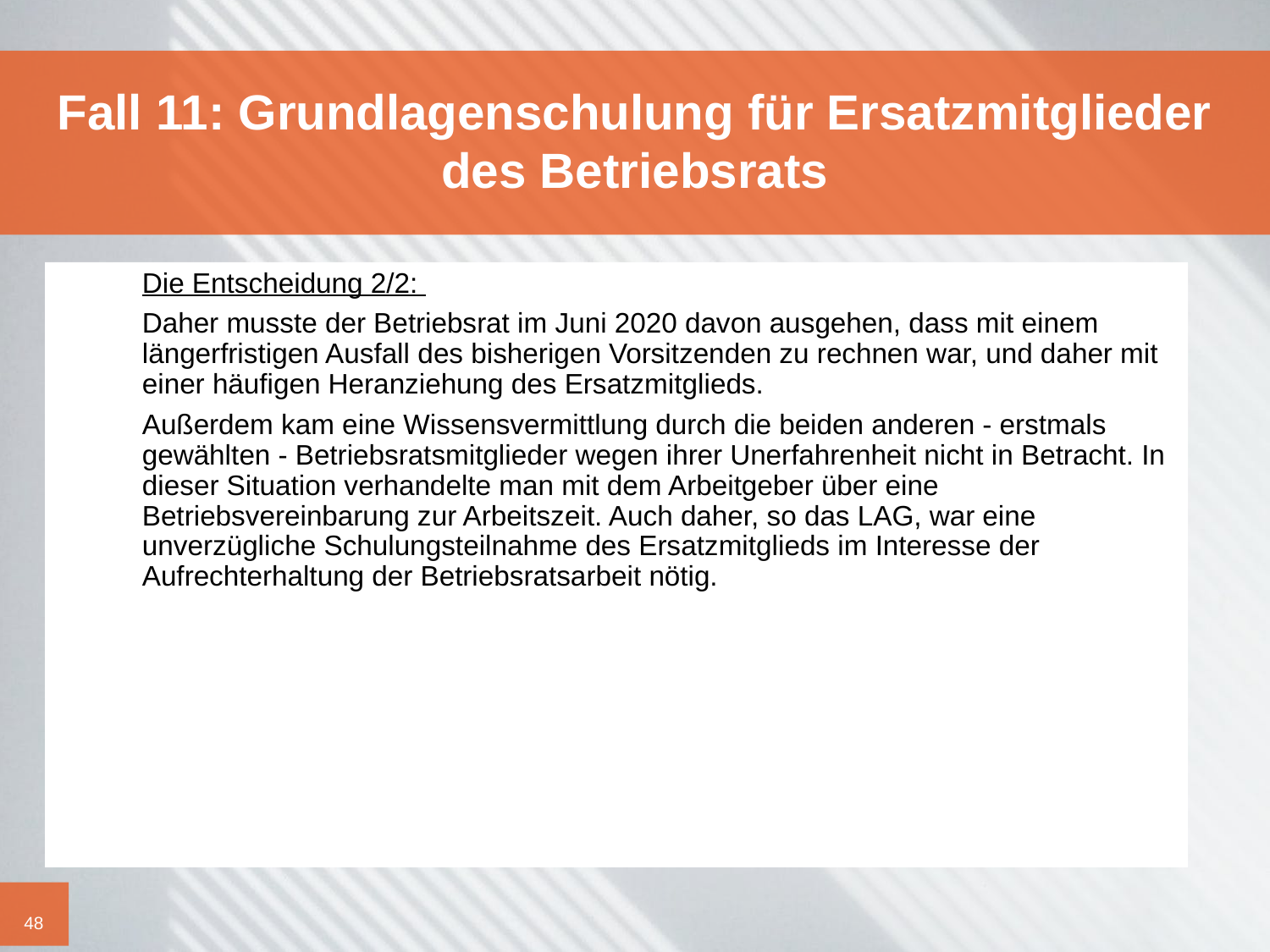

# Fall 11: Grundlagenschulung für Ersatzmitglieder des Betriebsrats
	Die Entscheidung 2/2:
	Daher musste der Betriebsrat im Juni 2020 davon ausgehen, dass mit einem längerfristigen Ausfall des bisherigen Vorsitzenden zu rechnen war, und daher mit einer häufigen Heranziehung des Ersatzmitglieds.
	Außerdem kam eine Wissensvermittlung durch die beiden anderen - erstmals gewählten - Betriebsratsmitglieder wegen ihrer Unerfahrenheit nicht in Betracht. In dieser Situation verhandelte man mit dem Arbeitgeber über eine Betriebsvereinbarung zur Arbeitszeit. Auch daher, so das LAG, war eine unverzügliche Schulungsteilnahme des Ersatzmitglieds im Interesse der Aufrechterhaltung der Betriebsratsarbeit nötig.